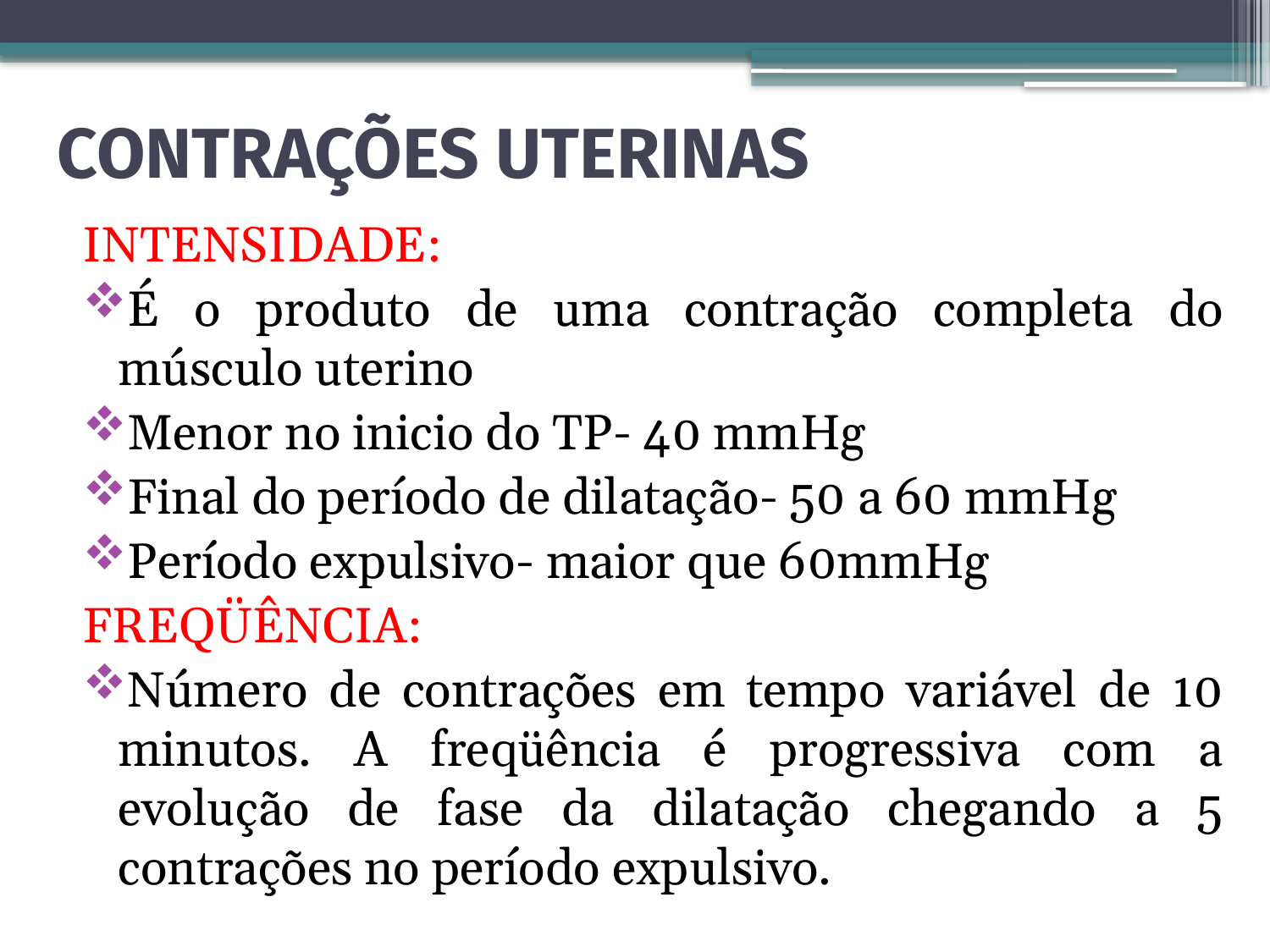

# CONTRAÇÕES UTERINAS
INTENSIDADE:
É o produto de uma contração completa do músculo uterino
Menor no inicio do TP- 40 mmHg
Final do período de dilatação- 50 a 60 mmHg
Período expulsivo- maior que 60mmHg
FREQÜÊNCIA:
Número de contrações em tempo variável de 10 minutos. A freqüência é progressiva com a evolução de fase da dilatação chegando a 5 contrações no período expulsivo.